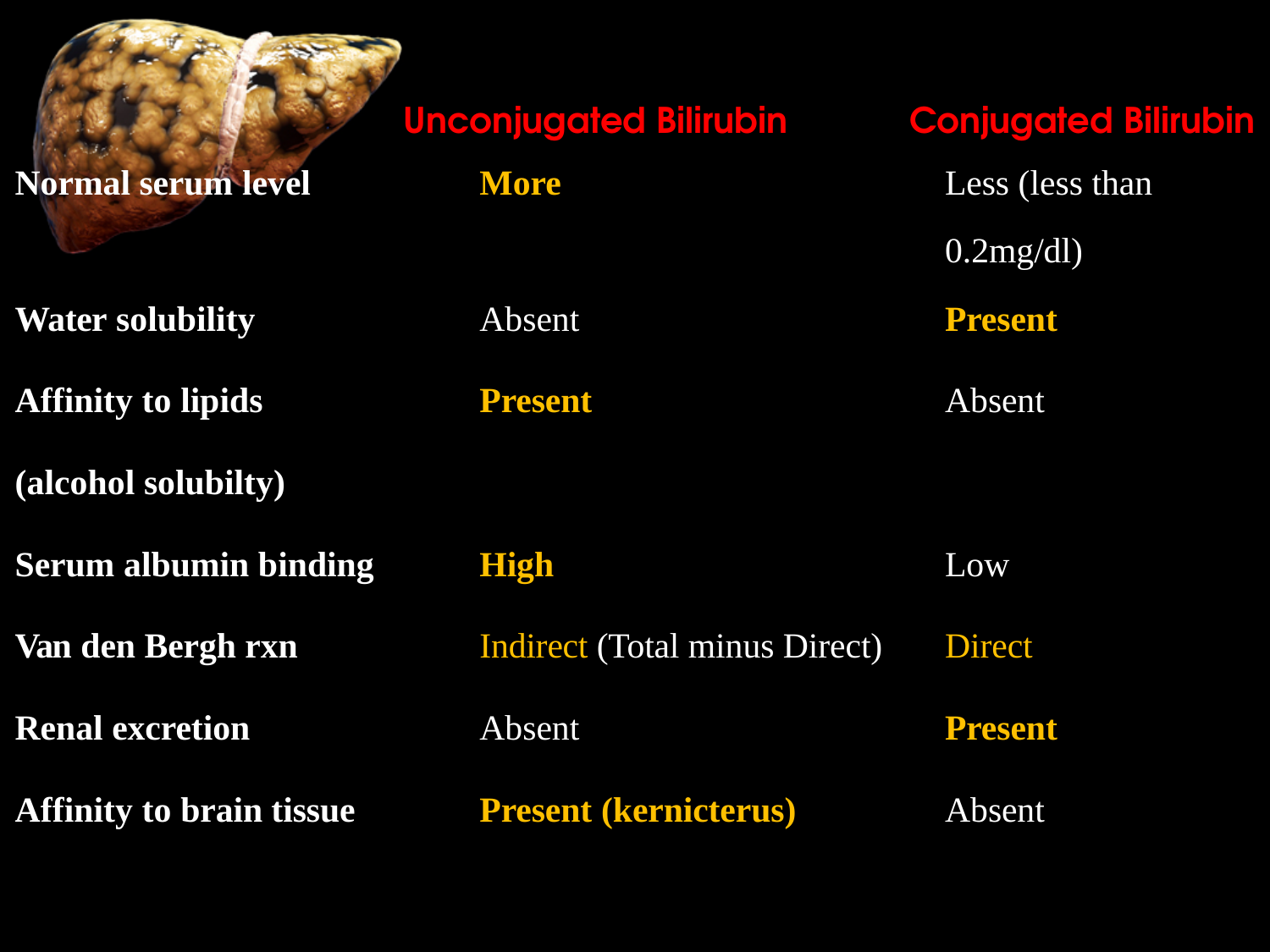

# Unconjugated Bilirubin 	 Conjugated Bilirubin
| Normal serum level | More | Less (less than |
| --- | --- | --- |
|  |  | 0.2mg/dl) |
| Water solubility | Absent | Present |
| Affinity to lipids | Present | Absent |
| (alcohol solubilty) |  |  |
| Serum albumin binding | High | Low |
| Van den Bergh rxn | Indirect (Total minus Direct) | Direct |
| Renal excretion | Absent | Present |
| Affinity to brain tissue | Present (kernicterus) | Absent |